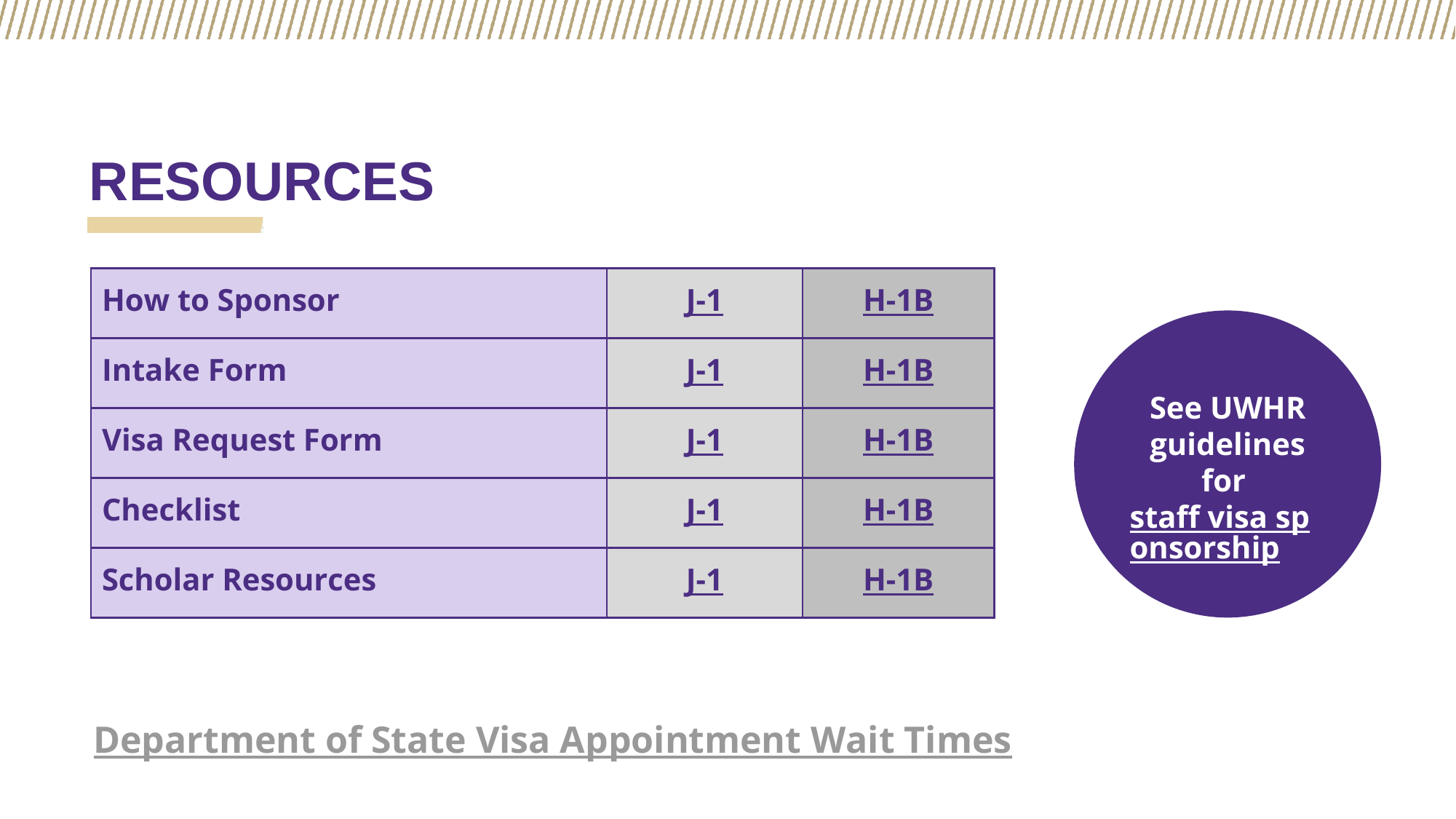

# RESOURCES
| How to Sponsor | J-1 | H-1B |
| --- | --- | --- |
| Intake Form | J-1 | H-1B |
| Visa Request Form | J-1 | H-1B |
| Checklist | J-1 | H-1B |
| Scholar Resources | J-1 | H-1B |
See UWHR
guidelines for staff visa sponsorship
Department of State Visa Appointment Wait Times